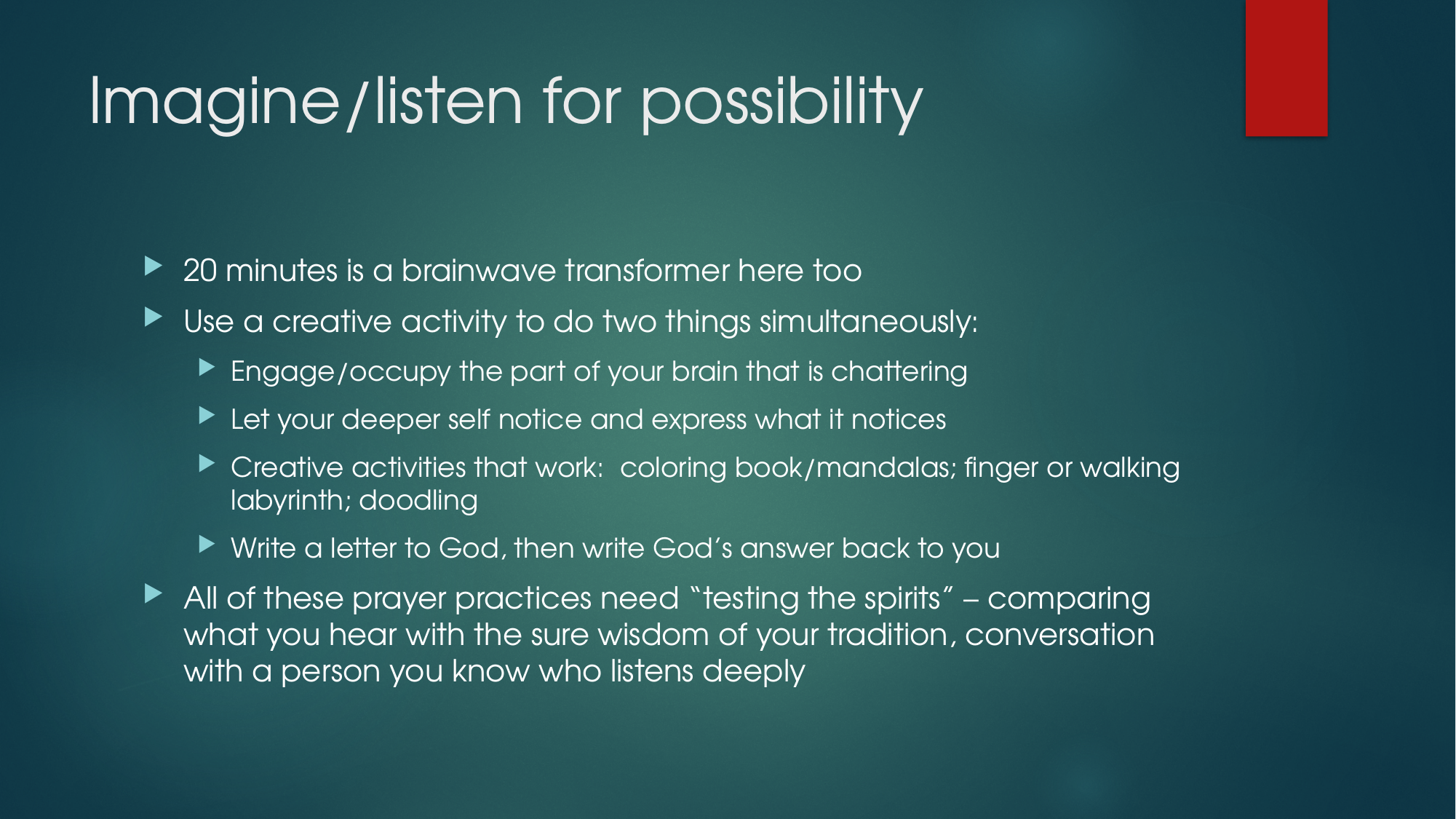

# Imagine/listen for possibility
20 minutes is a brainwave transformer here too
Use a creative activity to do two things simultaneously:
Engage/occupy the part of your brain that is chattering
Let your deeper self notice and express what it notices
Creative activities that work:  coloring book/mandalas; finger or walking labyrinth; doodling
Write a letter to God, then write God’s answer back to you
All of these prayer practices need “testing the spirits” – comparing what you hear with the sure wisdom of your tradition, conversation with a person you know who listens deeply